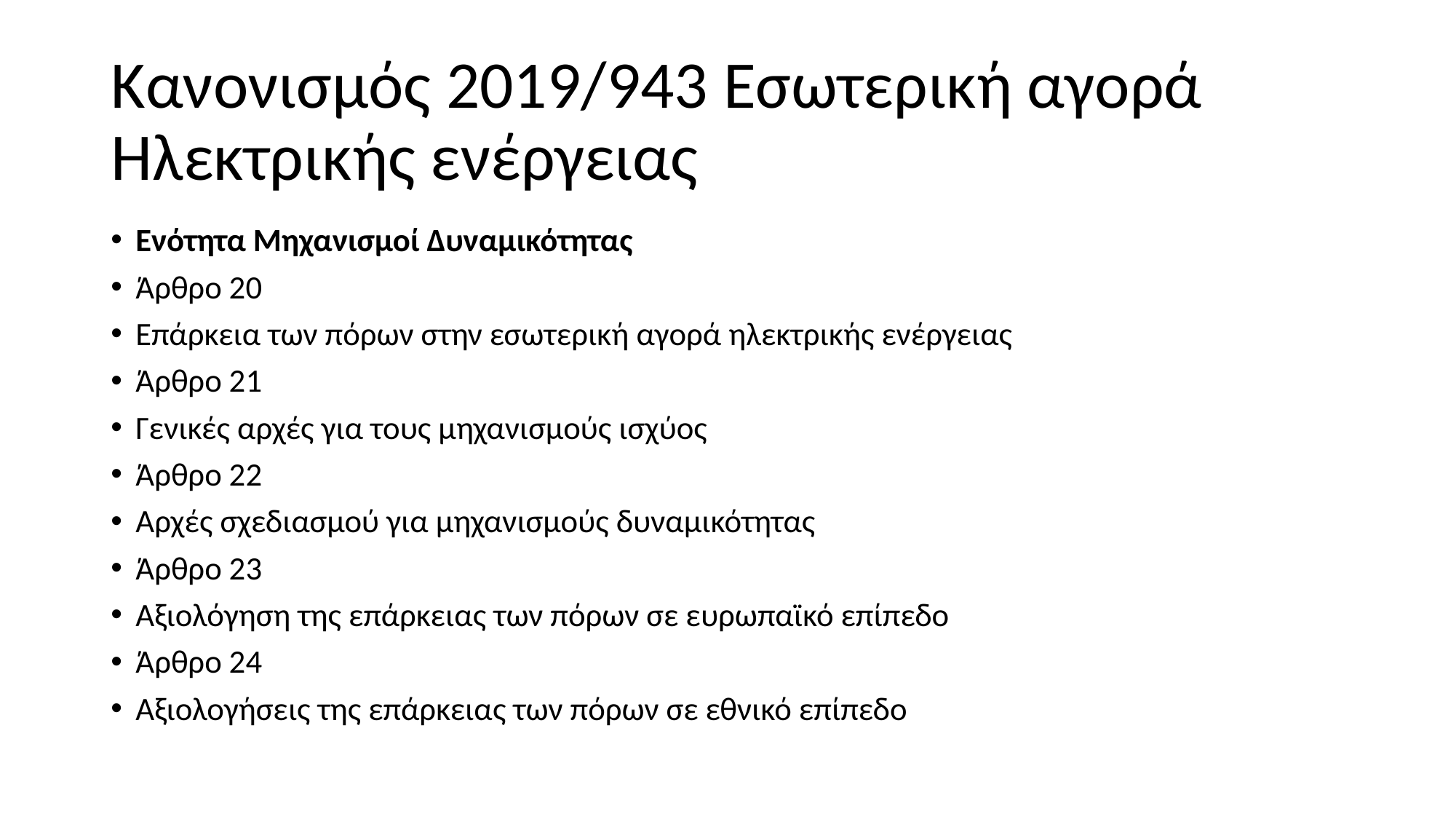

# Κανονισμός 2019/943 Εσωτερική αγορά Ηλεκτρικής ενέργειας
Ενότητα Μηχανισμοί Δυναμικότητας
Άρθρο 20
Επάρκεια των πόρων στην εσωτερική αγορά ηλεκτρικής ενέργειας
Άρθρο 21
Γενικές αρχές για τους μηχανισμούς ισχύος
Άρθρο 22
Αρχές σχεδιασμού για μηχανισμούς δυναμικότητας
Άρθρο 23
Αξιολόγηση της επάρκειας των πόρων σε ευρωπαϊκό επίπεδο
Άρθρο 24
Αξιολογήσεις της επάρκειας των πόρων σε εθνικό επίπεδο